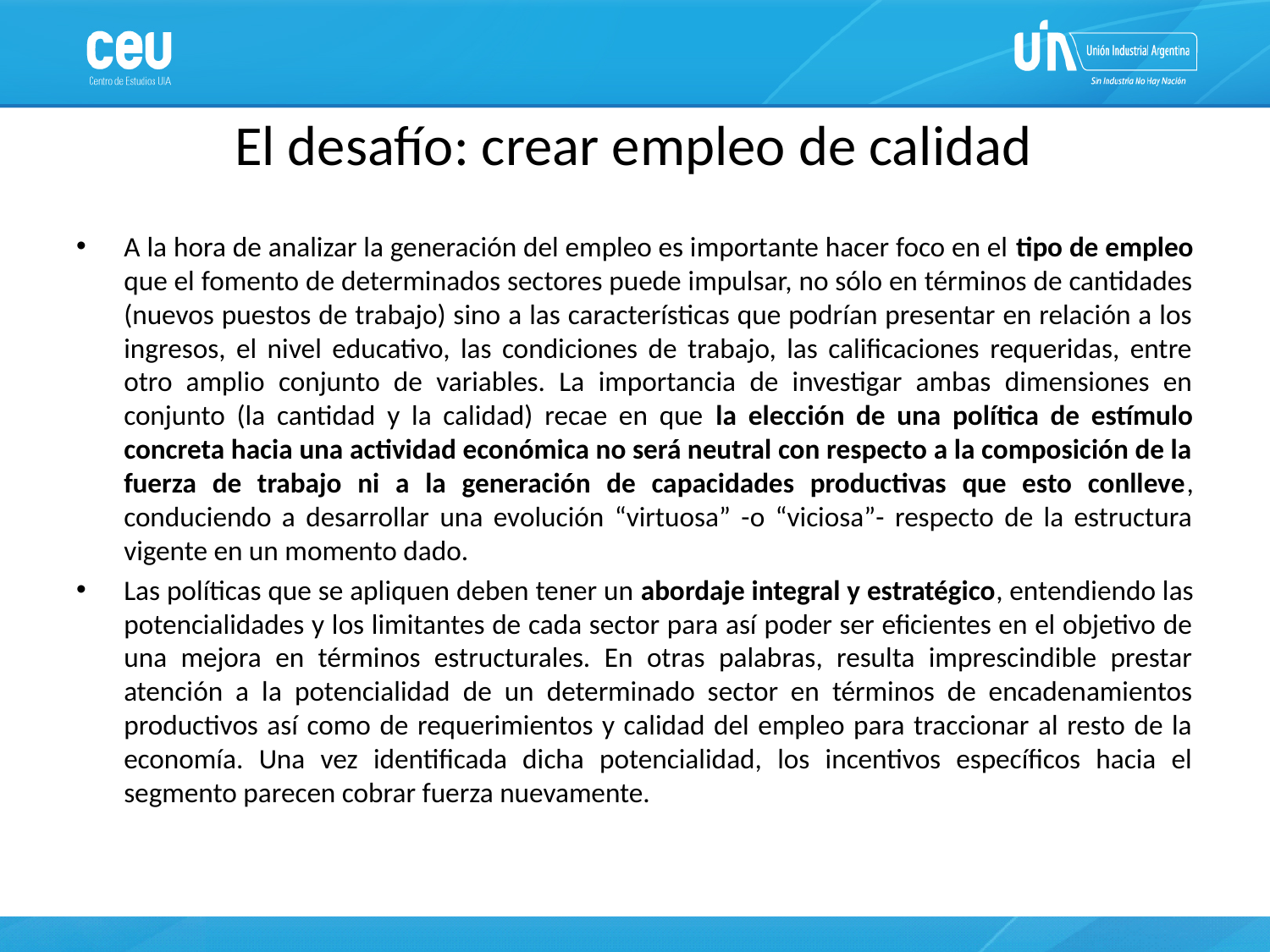

# El desafío: crear empleo de calidad
A la hora de analizar la generación del empleo es importante hacer foco en el tipo de empleo que el fomento de determinados sectores puede impulsar, no sólo en términos de cantidades (nuevos puestos de trabajo) sino a las características que podrían presentar en relación a los ingresos, el nivel educativo, las condiciones de trabajo, las calificaciones requeridas, entre otro amplio conjunto de variables. La importancia de investigar ambas dimensiones en conjunto (la cantidad y la calidad) recae en que la elección de una política de estímulo concreta hacia una actividad económica no será neutral con respecto a la composición de la fuerza de trabajo ni a la generación de capacidades productivas que esto conlleve, conduciendo a desarrollar una evolución “virtuosa” -o “viciosa”- respecto de la estructura vigente en un momento dado.
Las políticas que se apliquen deben tener un abordaje integral y estratégico, entendiendo las potencialidades y los limitantes de cada sector para así poder ser eficientes en el objetivo de una mejora en términos estructurales. En otras palabras, resulta imprescindible prestar atención a la potencialidad de un determinado sector en términos de encadenamientos productivos así como de requerimientos y calidad del empleo para traccionar al resto de la economía. Una vez identificada dicha potencialidad, los incentivos específicos hacia el segmento parecen cobrar fuerza nuevamente.